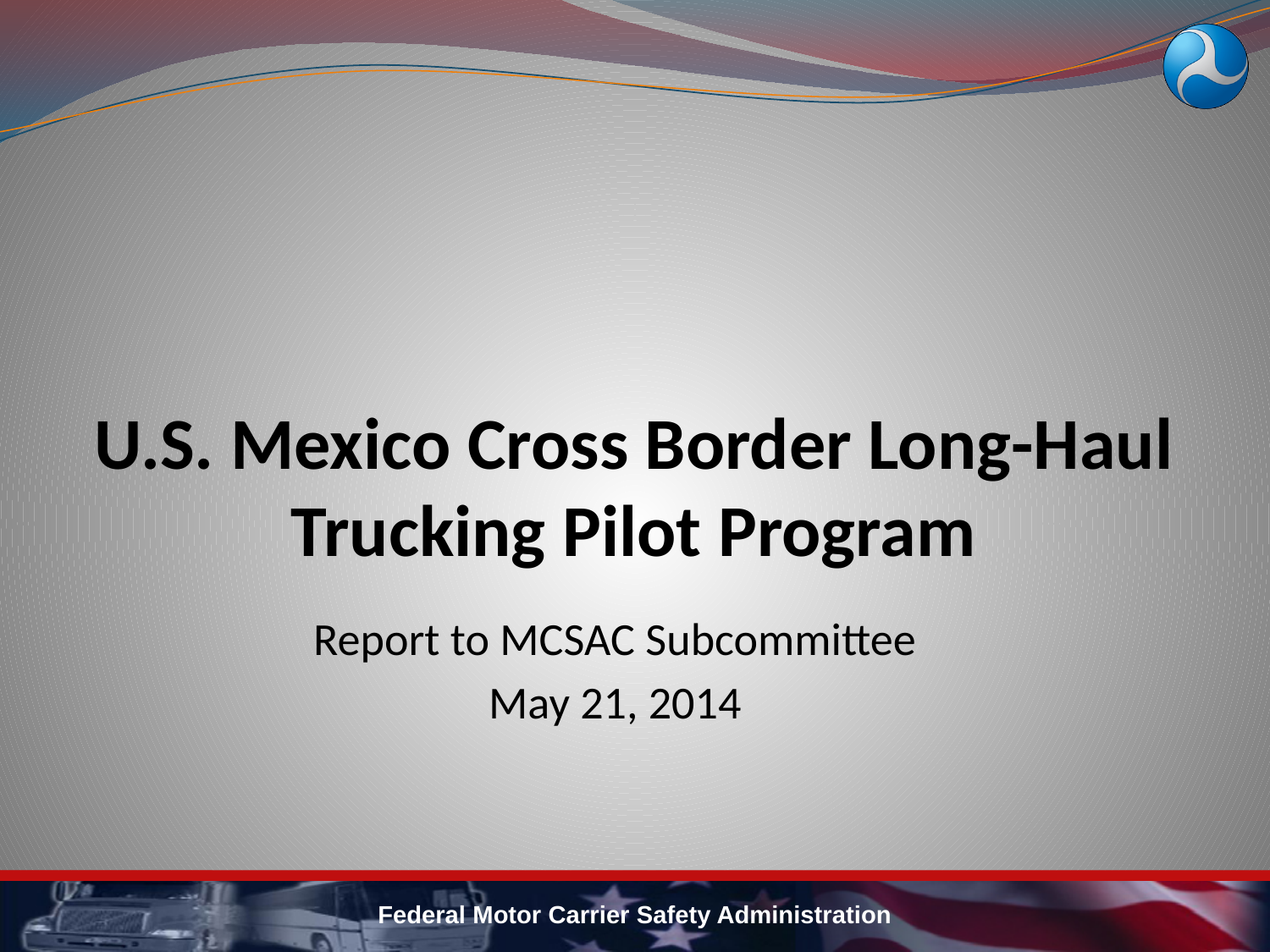

# U.S. Mexico Cross Border Long-Haul Trucking Pilot Program
Report to MCSAC Subcommittee
May 21, 2014
Federal Motor Carrier Safety Administration